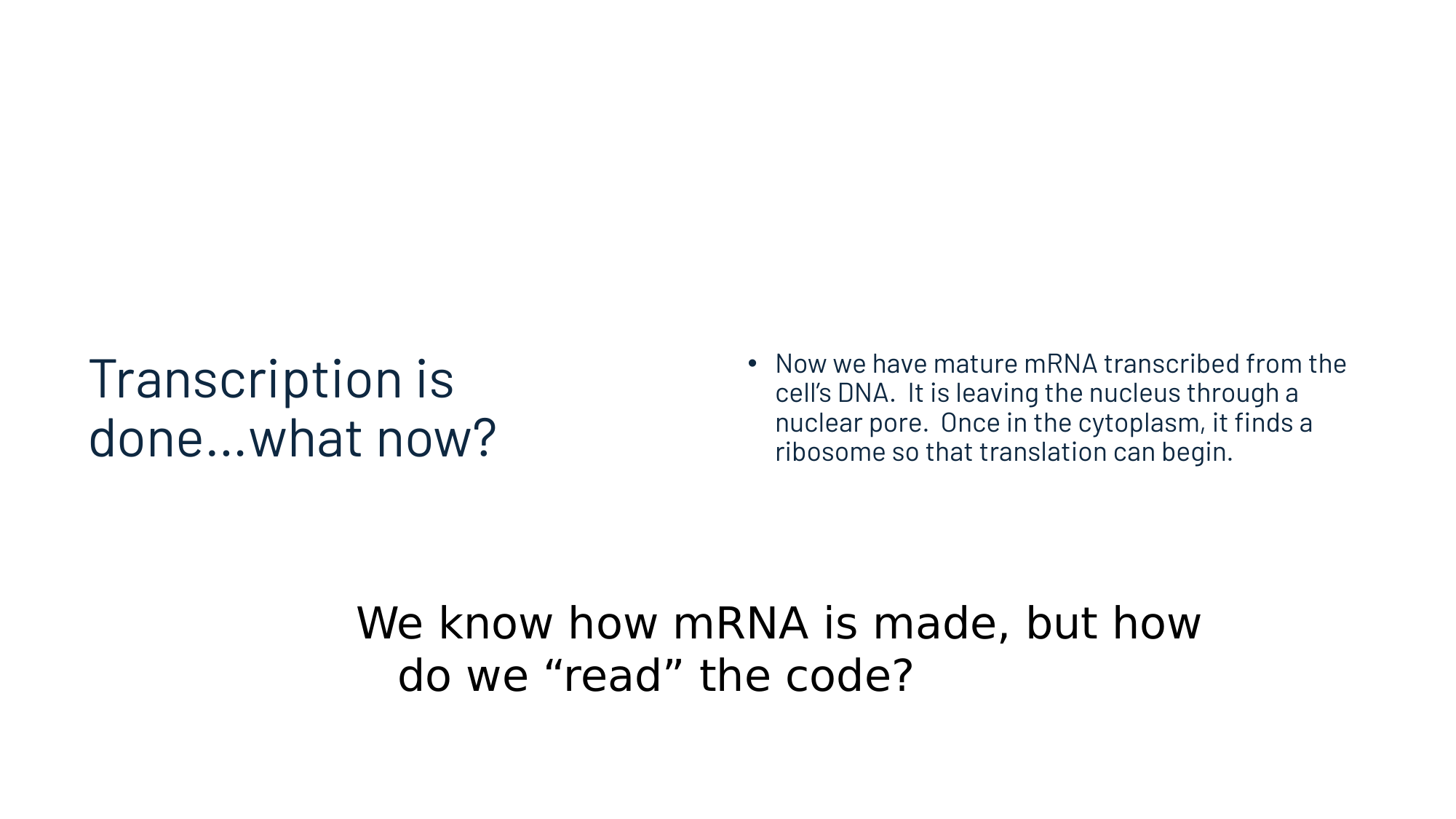

Now we have mature mRNA transcribed from the cell’s DNA.  It is leaving the nucleus through a nuclear pore.  Once in the cytoplasm, it finds a ribosome so that translation can begin.
# Transcription is done…what now?

We know how mRNA is made, but how do we “read” the code?